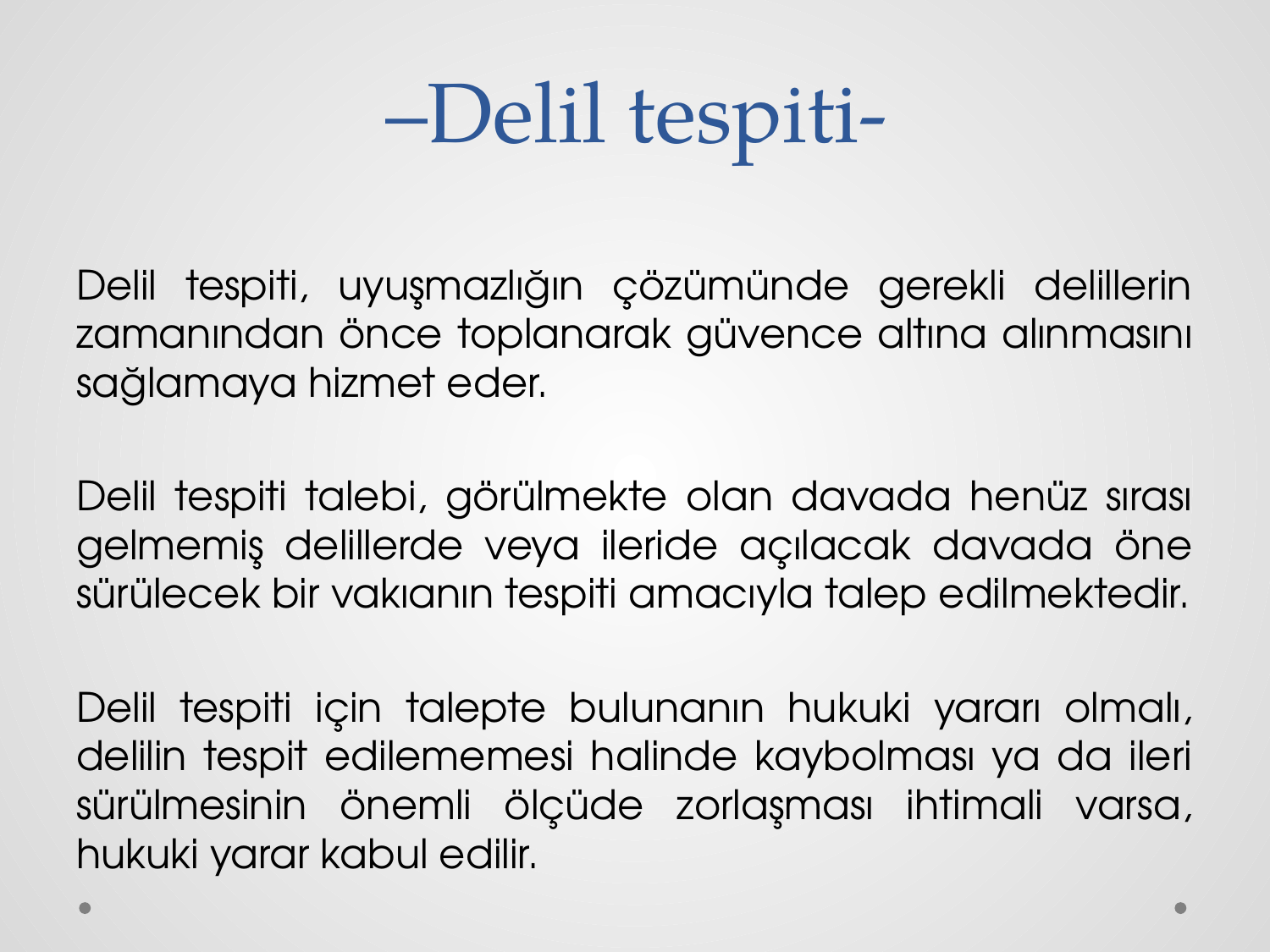

# –Delil tespiti-

Delil tespiti, uyuşmazlığın çözümünde gerekli delillerin zamanından önce toplanarak güvence altına alınmasını sağlamaya hizmet eder.

Delil tespiti talebi, görülmekte olan davada henüz sırası gelmemiş delillerde veya ileride açılacak davada öne sürülecek bir vakıanın tespiti amacıyla talep edilmektedir.

Delil tespiti için talepte bulunanın hukuki yararı olmalı, delilin tespit edilememesi halinde kaybolması ya da ileri sürülmesinin önemli ölçüde zorlaşması ihtimali varsa, hukuki yarar kabul edilir.